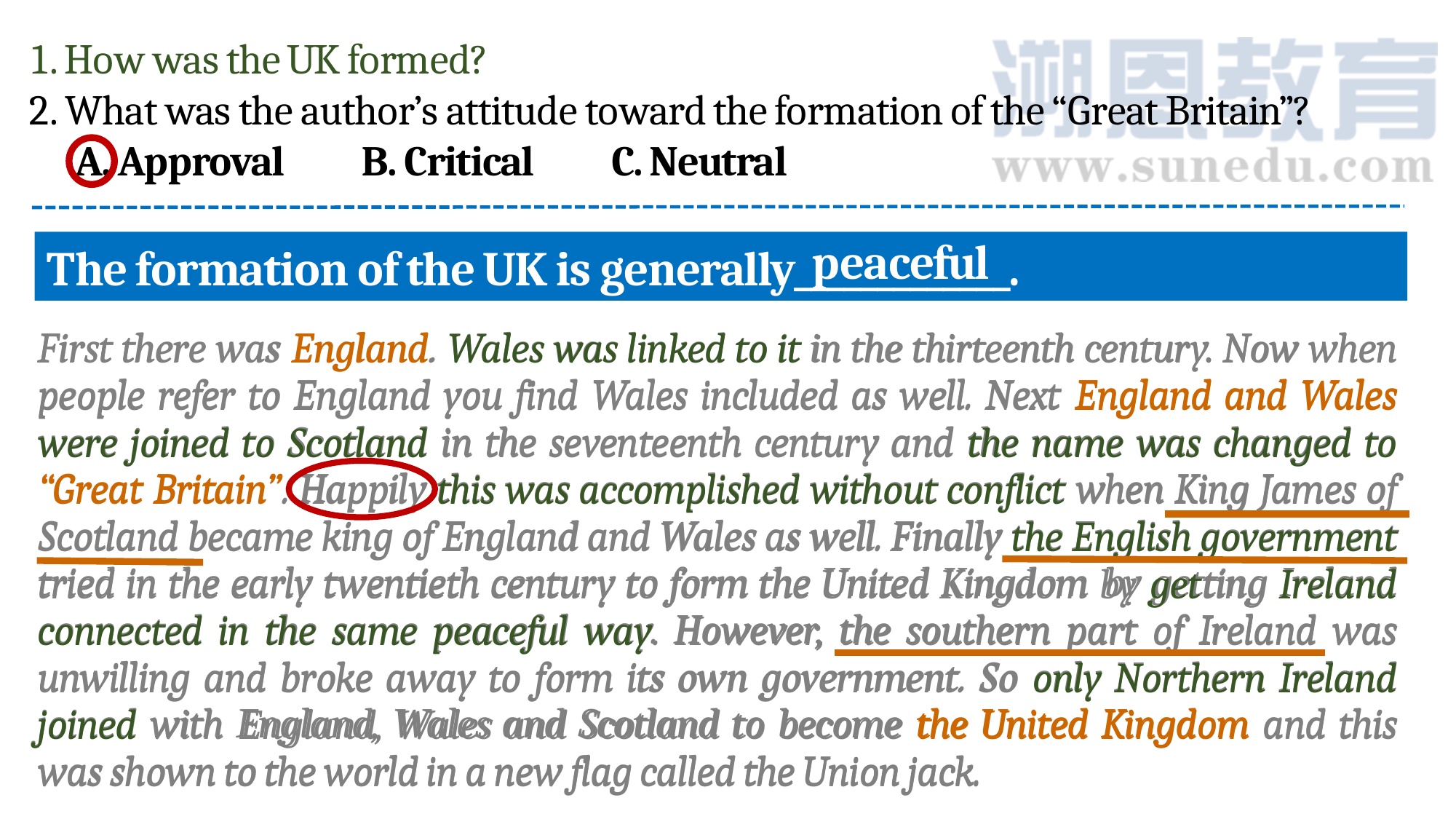

1. How was the UK formed?
2. What was the author’s attitude toward the formation of the “Great Britain”?
      A. Approval          B. Critical          C. Neutral

peaceful
The formation of the UK is generally_____________.
First there was England. Wales was linked to it in the thirteenth century. Now when people refer to England you find Wales included as well. Next England and Wales were joined to Scotland in the seventeenth century and the name was changed to “Great Britain”. Happily this was accomplished without conflict when King James of Scotland became king of England and Wales as well. Finally the English government tried in the early twentieth century to form the United Kingdom by getting Ireland connected in the same peaceful way. However, the southern part of Ireland was unwilling and broke away to form its own government. So only Northern Ireland joined with England, Wales and Scotland to become the United Kingdom and this was shown to the world in a new flag called the Union jack.
First there was England. Wales was linked to it in the thirteenth century. Now when people refer to England you find Wales included as well. Next England and Wales were joined to Scotland in the seventeenth century and the name was changed to “Great Britain”. Happily this was accomplished without conflict when King James of Scotland became king of England and Wales as well. Finally the English government tried in the early twentieth century to form the United Kingdom by getting Ireland connected in the same peaceful way. However, the southern part of Ireland was unwilling and broke away to form its own government. So only Northern Ireland joined with England, Wales and Scotland to become the United Kingdom and this was shown to the world in a new flag called the Union jack.